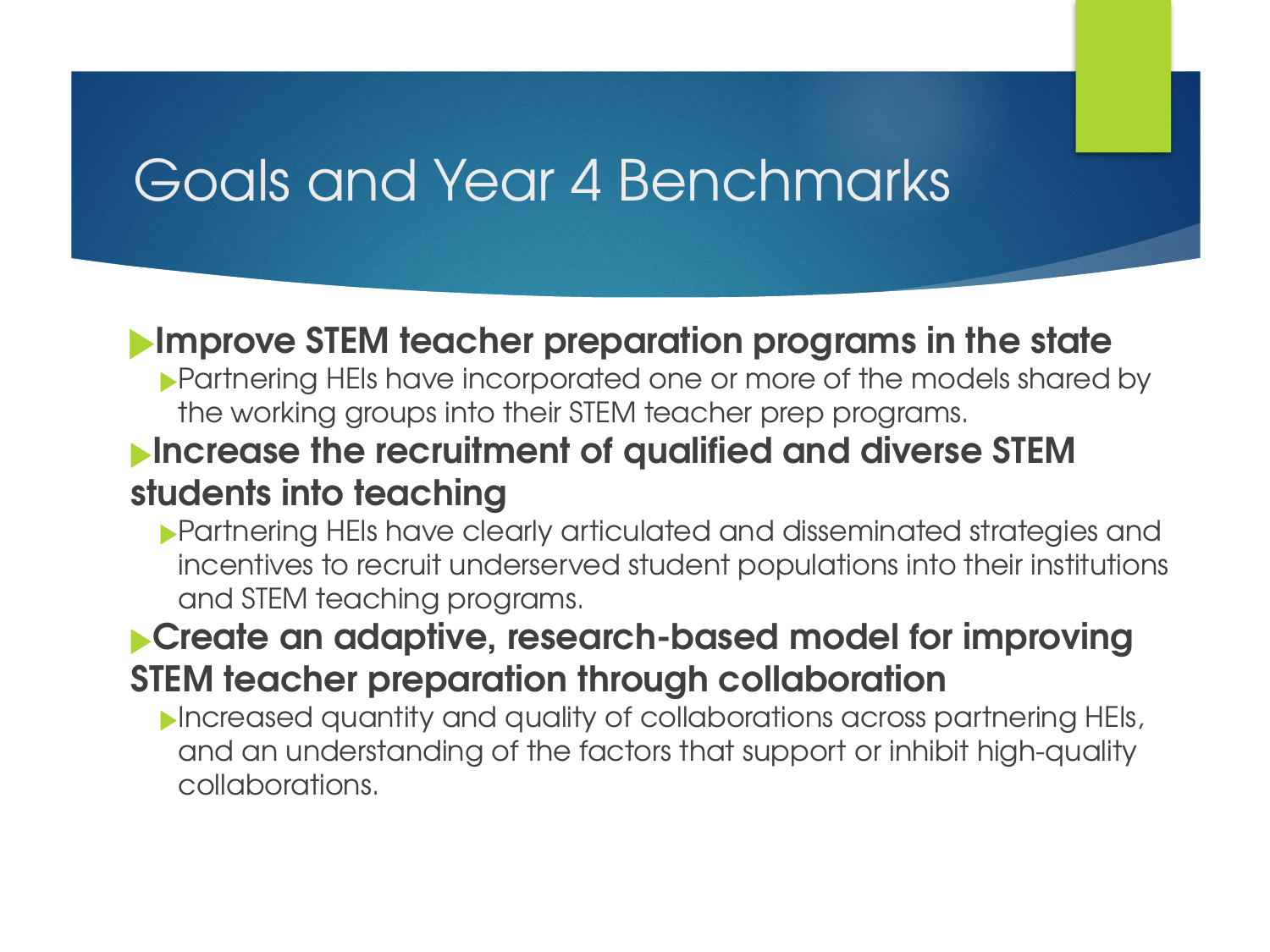

# Goals and Year 4 Benchmarks
Improve STEM teacher preparation programs in the state
Partnering HEIs have incorporated one or more of the models shared by the working groups into their STEM teacher prep programs.
Increase the recruitment of qualified and diverse STEM students into teaching
Partnering HEIs have clearly articulated and disseminated strategies and incentives to recruit underserved student populations into their institutions and STEM teaching programs.
Create an adaptive, research-based model for improving STEM teacher preparation through collaboration
Increased quantity and quality of collaborations across partnering HEIs, and an understanding of the factors that support or inhibit high-quality collaborations.